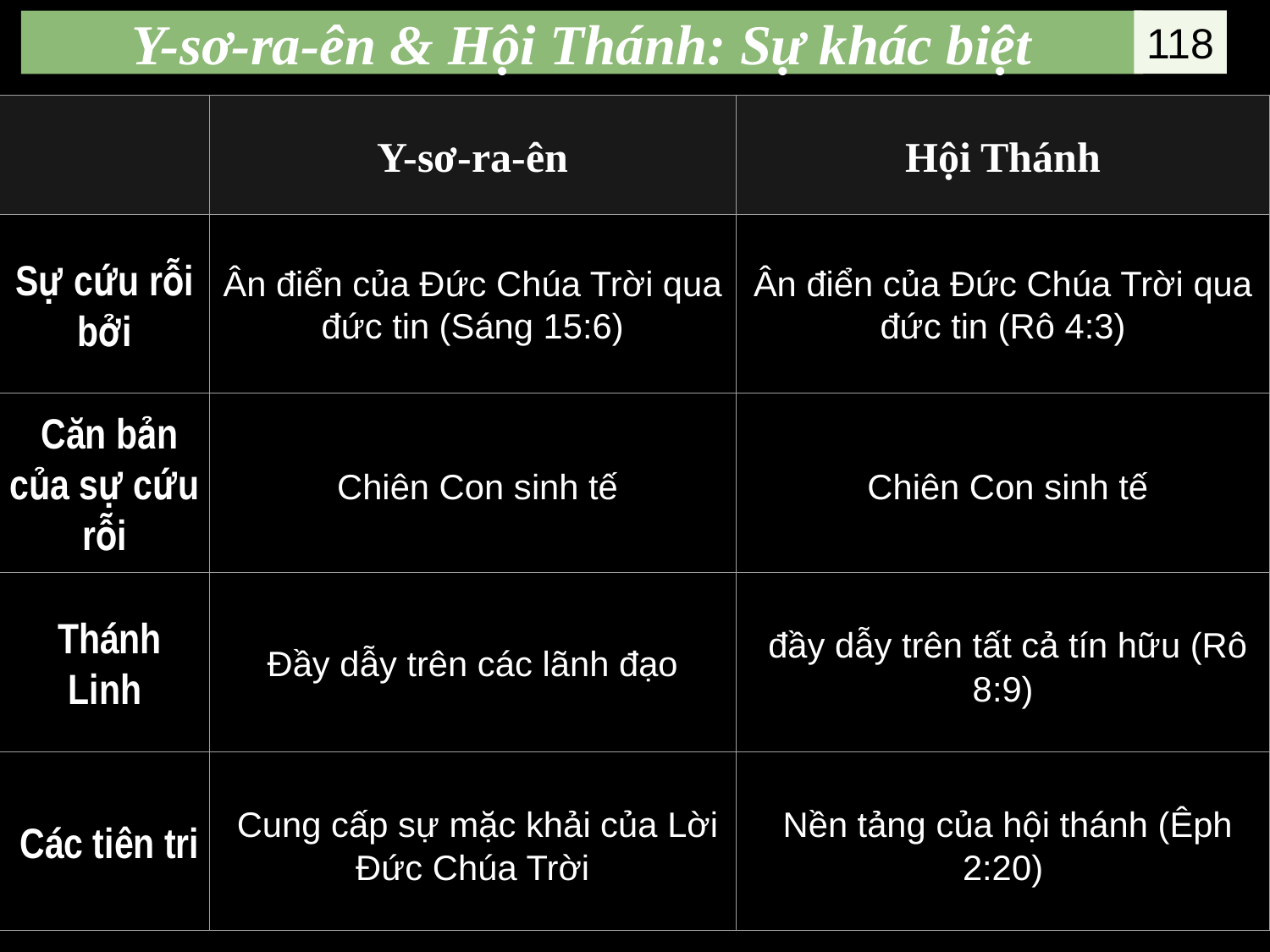

# Y-sơ-ra-ên & Hội Thánh: Sự khác biệt
118

Y-sơ-ra-ên

Hội Thánh

Sự cứu rỗi bởi

Ân điển của Đức Chúa Trời qua đức tin (Sáng 15:6)

Ân điển của Đức Chúa Trời qua đức tin (Rô 4:3)

 Căn bản của sự cứu rỗi

 Chiên Con sinh tế

 Chiên Con sinh tế

 Thánh Linh

Đầy dẫy trên các lãnh đạo

 đầy dẫy trên tất cả tín hữu (Rô 8:9)

 Các tiên tri

 Cung cấp sự mặc khải của Lời Đức Chúa Trời

 Nền tảng của hội thánh (Êph 2:20)